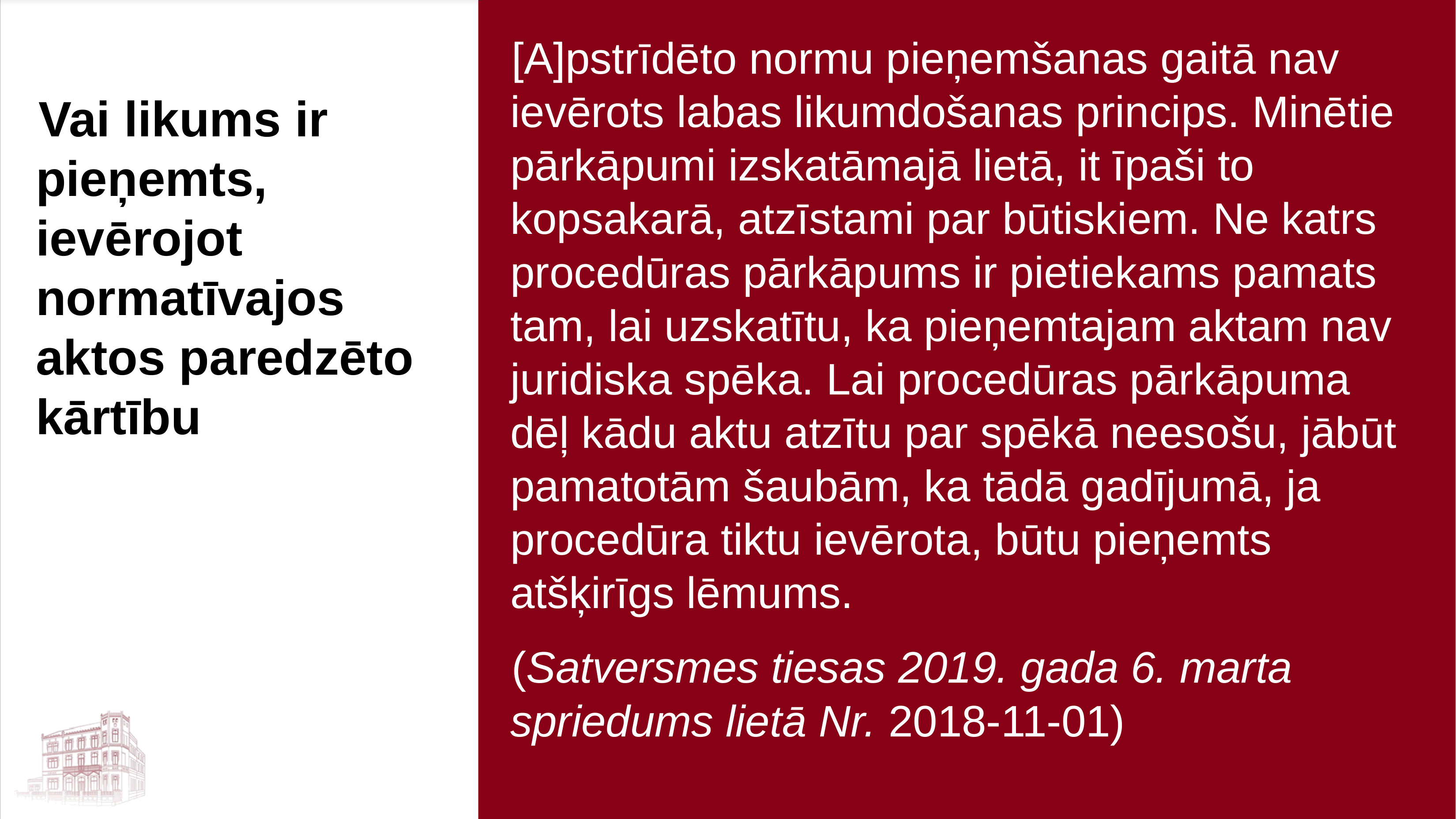

[A]pstrīdēto normu pieņemšanas gaitā nav ievērots labas likumdošanas princips. Minētie pārkāpumi izskatāmajā lietā, it īpaši to kopsakarā, atzīstami par būtiskiem. Ne katrs procedūras pārkāpums ir pietiekams pamats tam, lai uzskatītu, ka pieņemtajam aktam nav juridiska spēka. Lai procedūras pārkāpuma dēļ kādu aktu atzītu par spēkā neesošu, jābūt pamatotām šaubām, ka tādā gadījumā, ja procedūra tiktu ievērota, būtu pieņemts atšķirīgs lēmums.
(Satversmes tiesas 2019. gada 6. marta spriedums lietā Nr. 2018‑11‑01)

Vai likums ir pieņemts, ievērojot normatīvajos aktos paredzēto kārtību